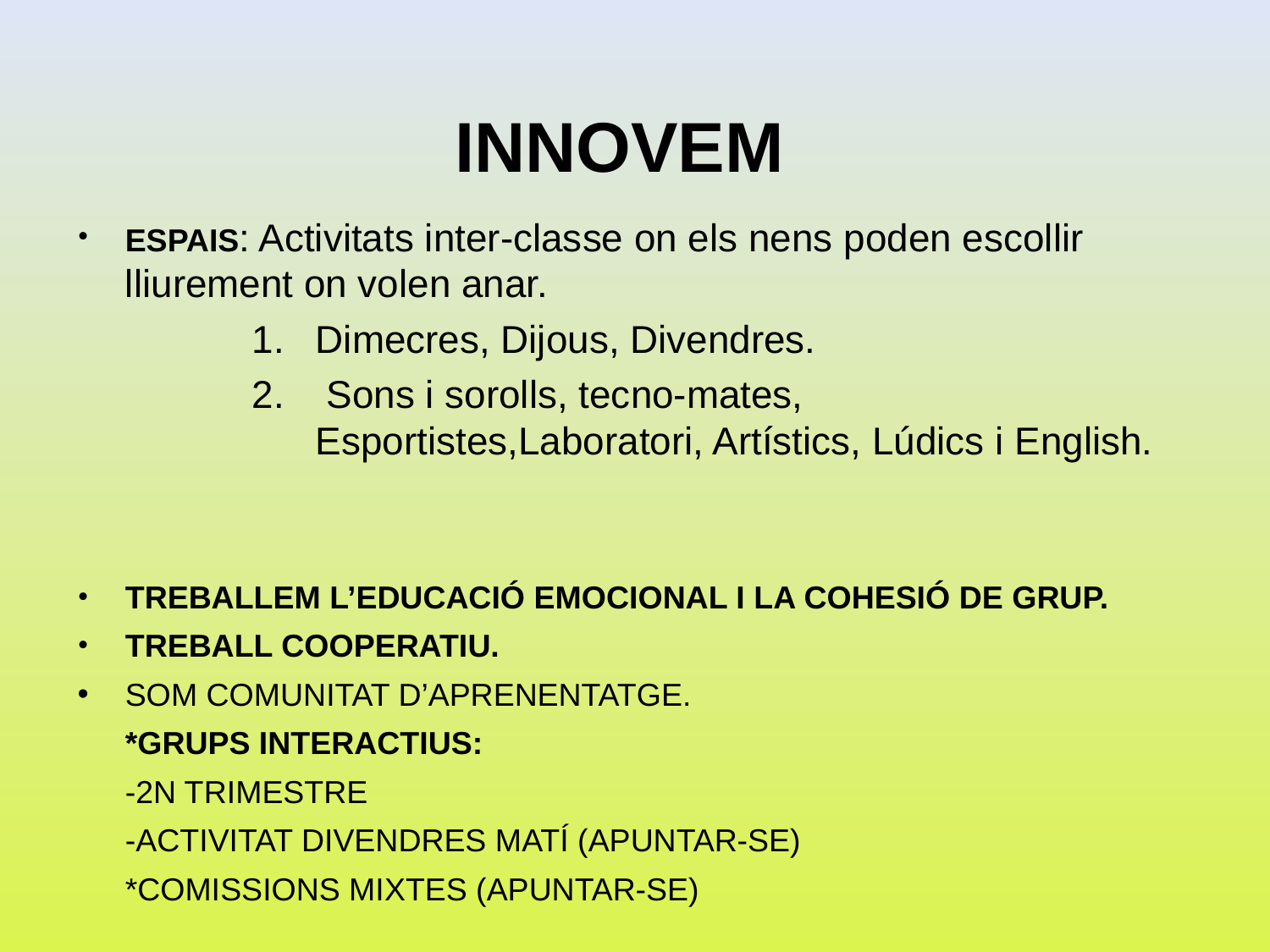

# INNOVEM
ESPAIS: Activitats inter-classe on els nens poden escollir lliurement on volen anar.
Dimecres, Dijous, Divendres.
 Sons i sorolls, tecno-mates, Esportistes,Laboratori, Artístics, Lúdics i English.

TREBALLEM L’EDUCACIÓ EMOCIONAL I LA COHESIÓ DE GRUP.
TREBALL COOPERATIU.
SOM COMUNITAT D’APRENENTATGE.
*GRUPS INTERACTIUS:
-2N TRIMESTRE
-ACTIVITAT DIVENDRES MATÍ (APUNTAR-SE)
*COMISSIONS MIXTES (APUNTAR-SE)